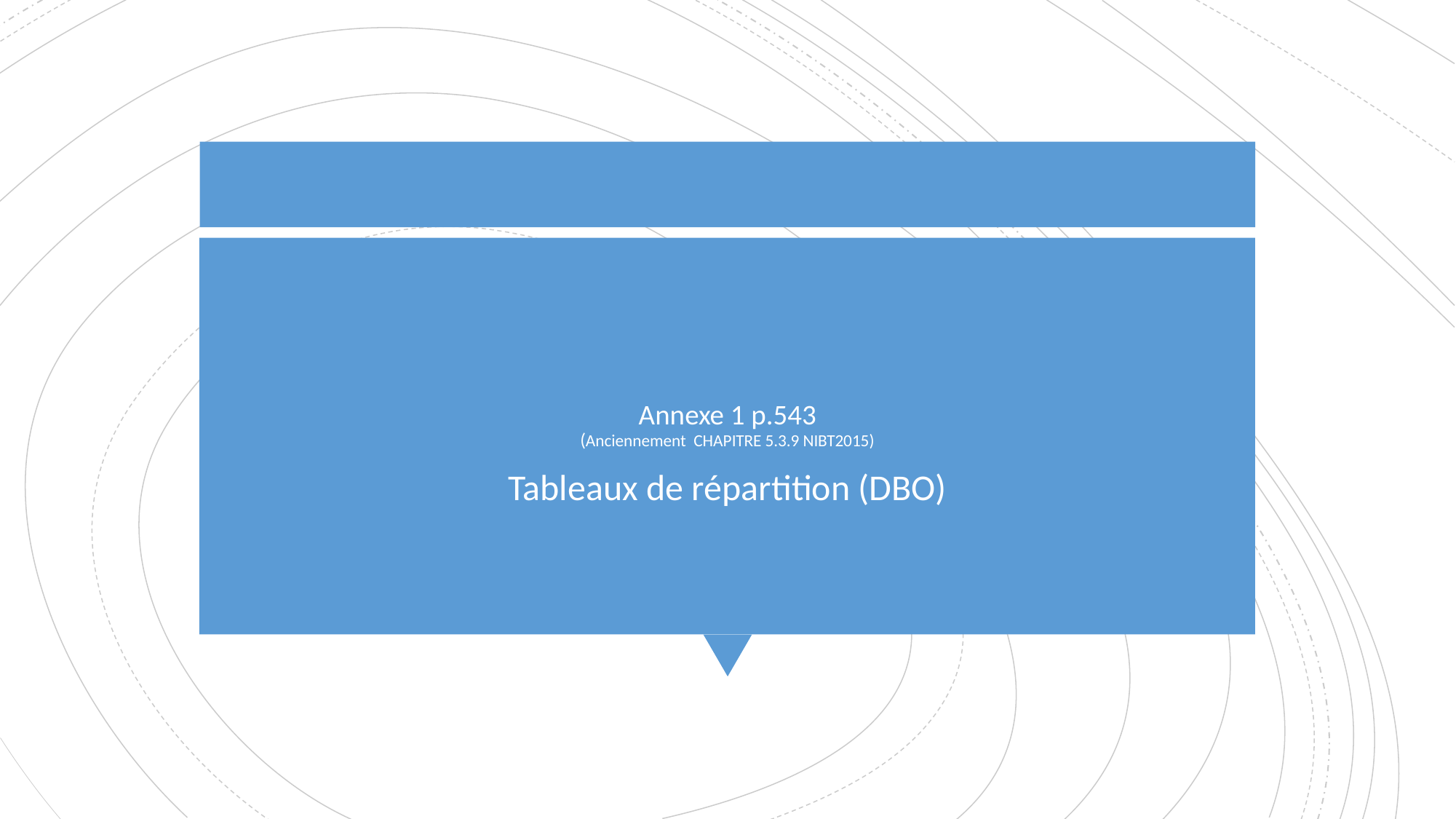

# Annexe 1 p.543 (Anciennement  CHAPITRE 5.3.9 NIBT2015)
Tableaux de répartition (DBO)